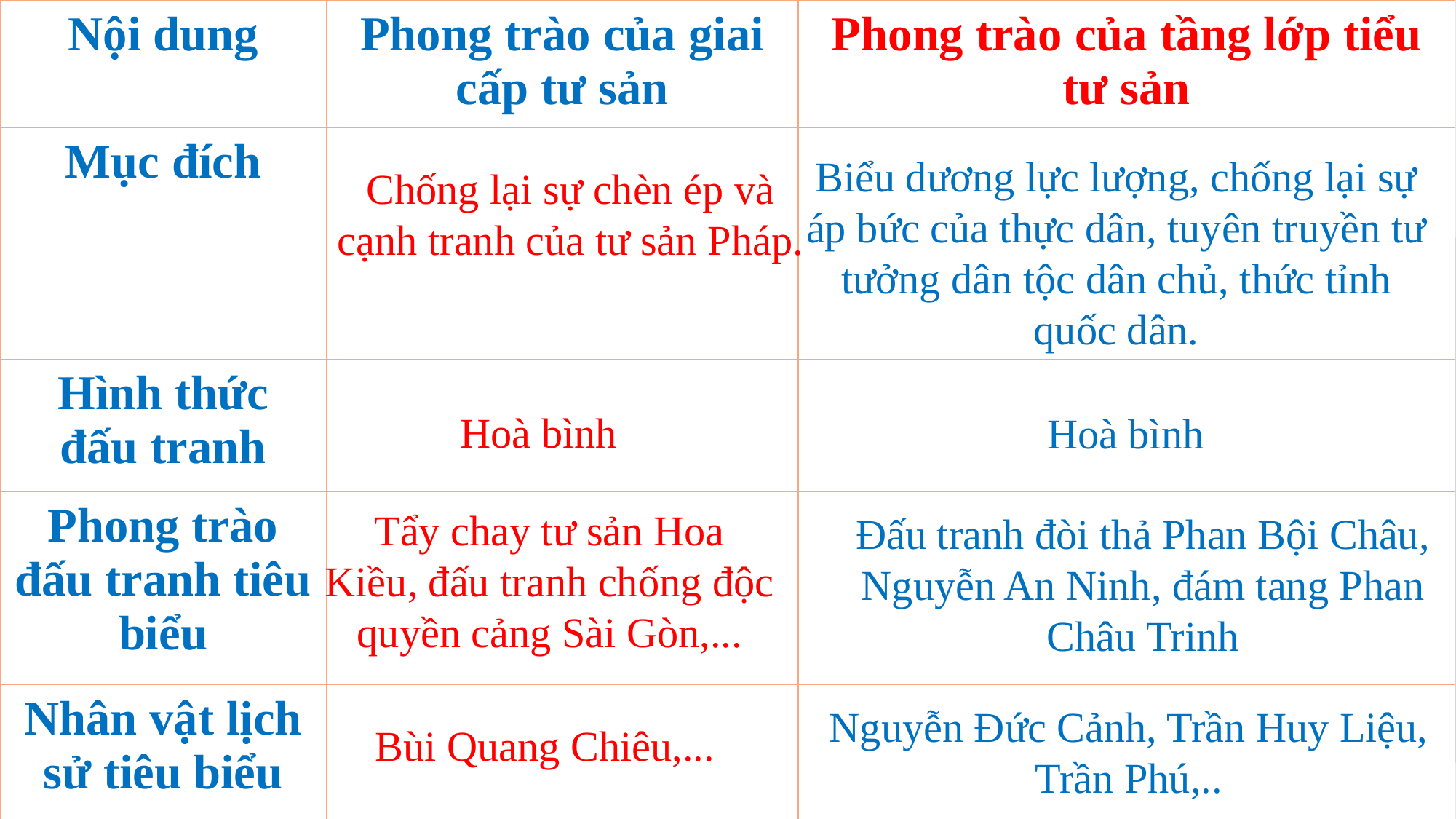

| Nội dung | Phong trào của giai cấp tư sản | Phong trào của tầng lớp tiểu tư sản |
| --- | --- | --- |
| Mục đích |  |  |
| Hình thức đấu tranh |  |  |
| Phong trào đấu tranh tiêu biểu |  |  |
| Nhân vật lịch sử tiêu biểu |  |  |
Quý thầy cô có nhu cầu về các bài giảng PowerPoint và giáo án word lịch sử từ khối 6-12.
Vui lòng liên hệ số điện thoại 0981457911 (cũng là số Zalo).
Ngoài ra còn hỗ trợ về SKKN, biện pháp thi GVG và thao giảng, chuyên đề.
Page: https://www.facebook.com/groups/baigianglichsu
Biểu dương lực lượng, chống lại sự áp bức của thực dân, tuyên truyền tư tưởng dân tộc dân chủ, thức tỉnh quốc dân.
Chống lại sự chèn ép và cạnh tranh của tư sản Pháp.
Hoà bình
Hoà bình
Tẩy chay tư sản Hoa Kiều, đấu tranh chống độc quyền cảng Sài Gòn,...
Đấu tranh đòi thả Phan Bội Châu, Nguyễn An Ninh, đám tang Phan Châu Trinh
Nguyễn Đức Cảnh, Trần Huy Liệu, Trần Phú,..
Bùi Quang Chiêu,...